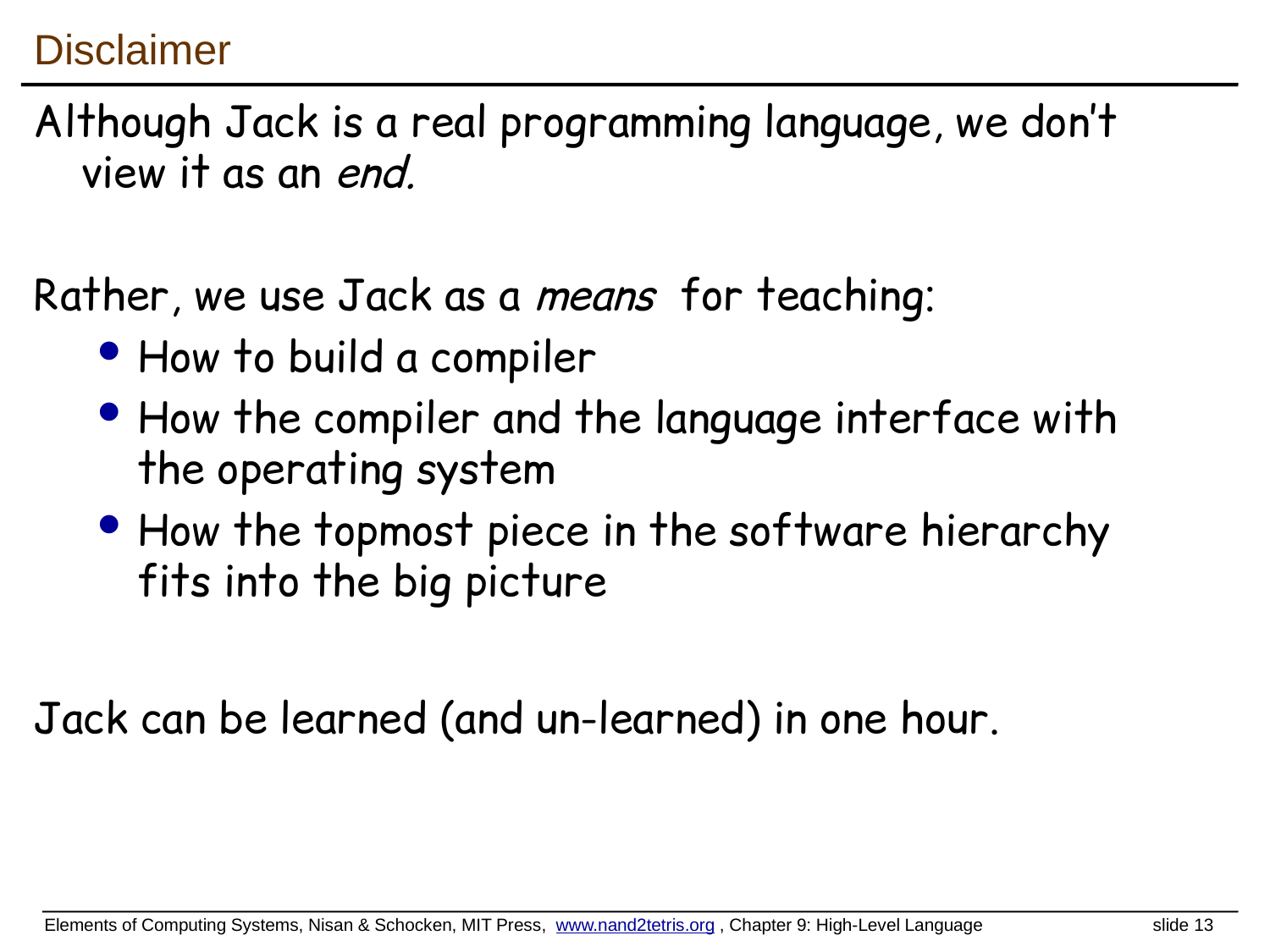

# Disclaimer
Although Jack is a real programming language, we don’t view it as an end.

Rather, we use Jack as a means  for teaching:
How to build a compiler
How the compiler and the language interface with the operating system
How the topmost piece in the software hierarchy fits into the big picture

Jack can be learned (and un-learned) in one hour.